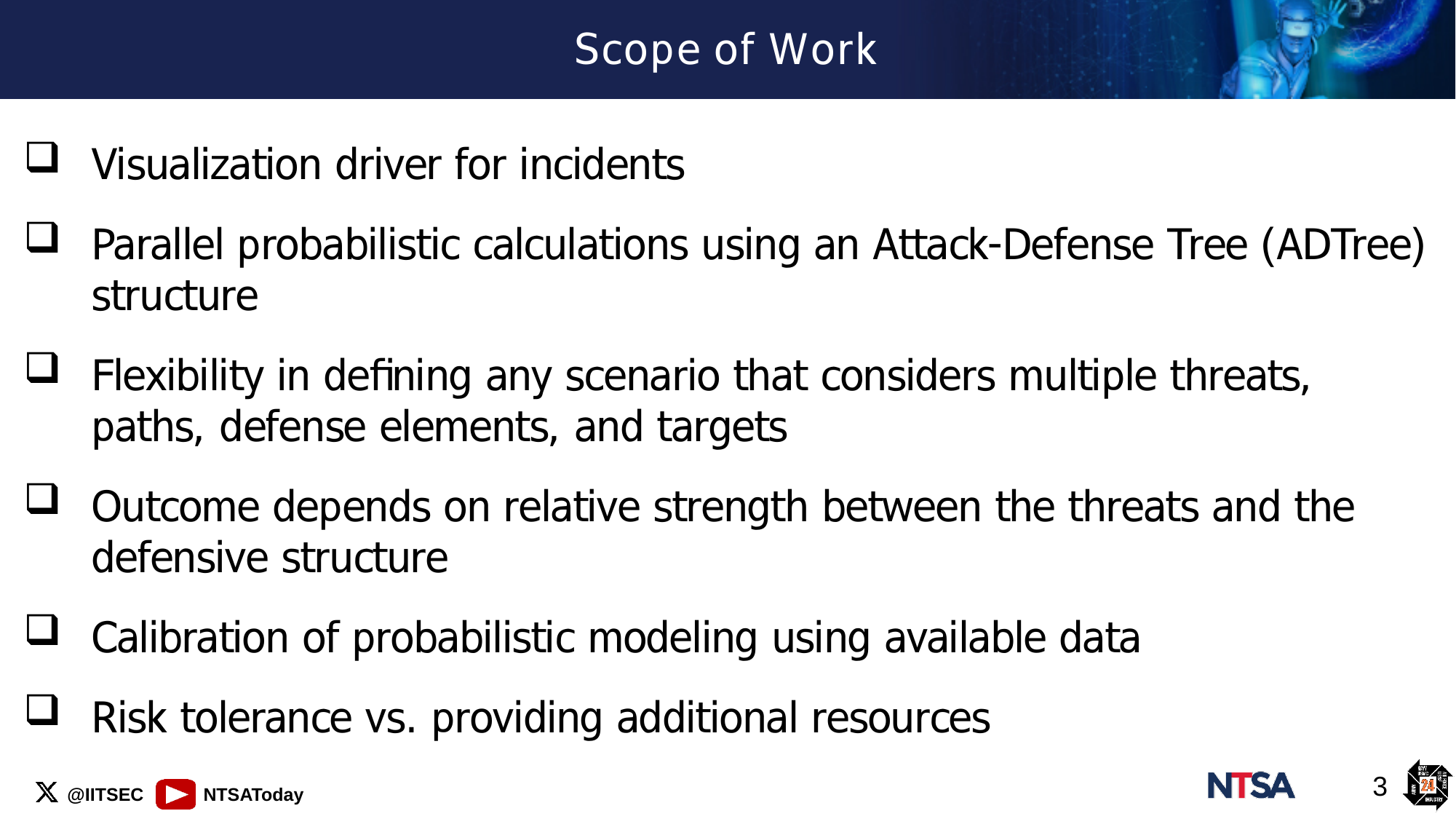

# Scope of Work
Visualization driver for incidents

Parallel probabilistic calculations using an Attack-Defense Tree (ADTree) structure

Flexibility in defining any scenario that considers multiple threats, paths, defense elements, and targets

Outcome depends on relative strength between the threats and the defensive structure

Calibration of probabilistic modeling using available data

Risk tolerance vs. providing additional resources
3